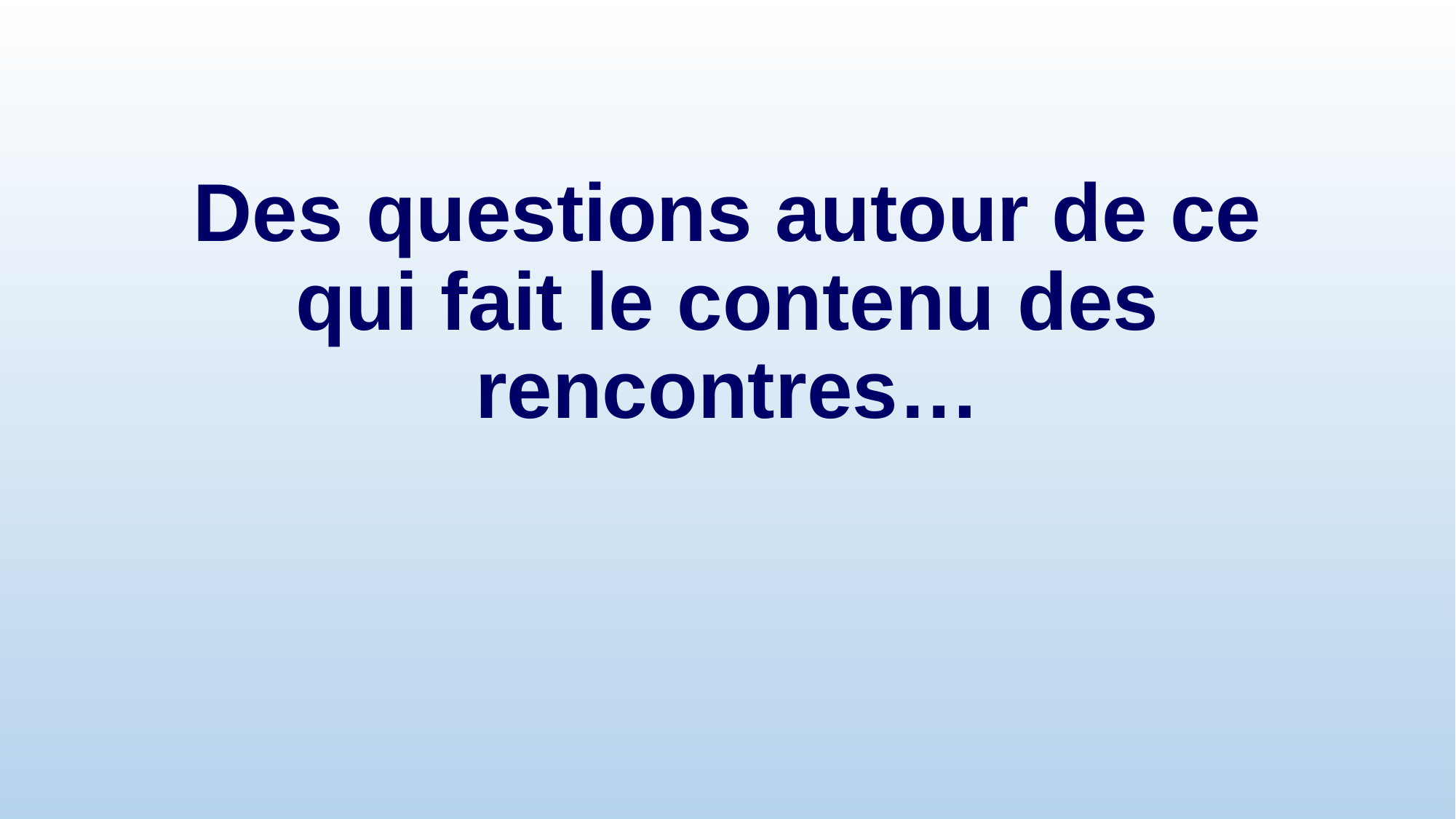

# Des questions autour de ce qui fait le contenu des rencontres…